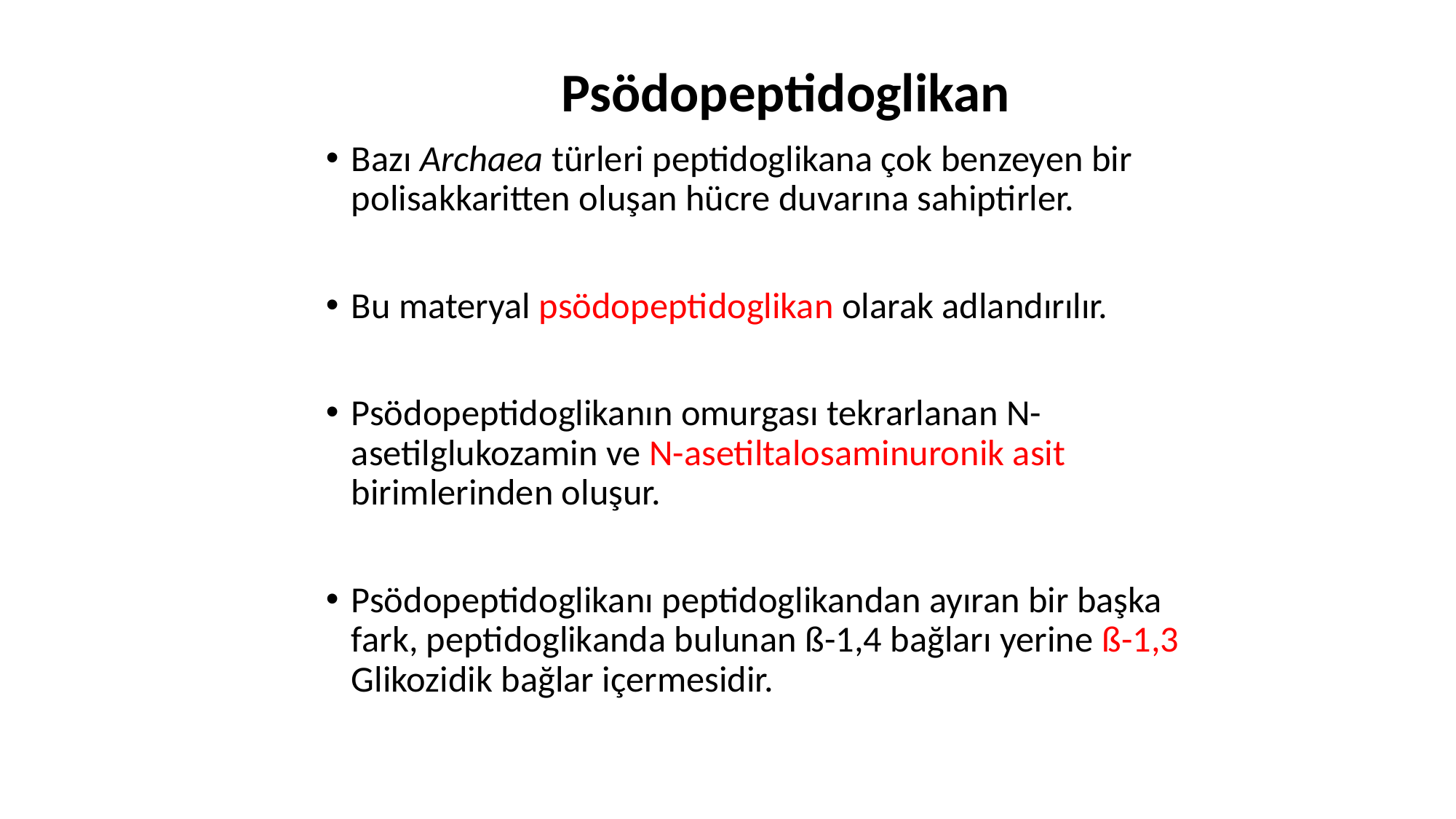

# Psödopeptidoglikan
Bazı Archaea türleri peptidoglikana çok benzeyen bir polisakkaritten oluşan hücre duvarına sahiptirler.

Bu materyal psödopeptidoglikan olarak adlandırılır.

Psödopeptidoglikanın omurgası tekrarlanan N-asetilglukozamin ve N-asetiltalosaminuronik asit birimlerinden oluşur.

Psödopeptidoglikanı peptidoglikandan ayıran bir başka fark, peptidoglikanda bulunan ß-1,4 bağları yerine ß-1,3 Glikozidik bağlar içermesidir.